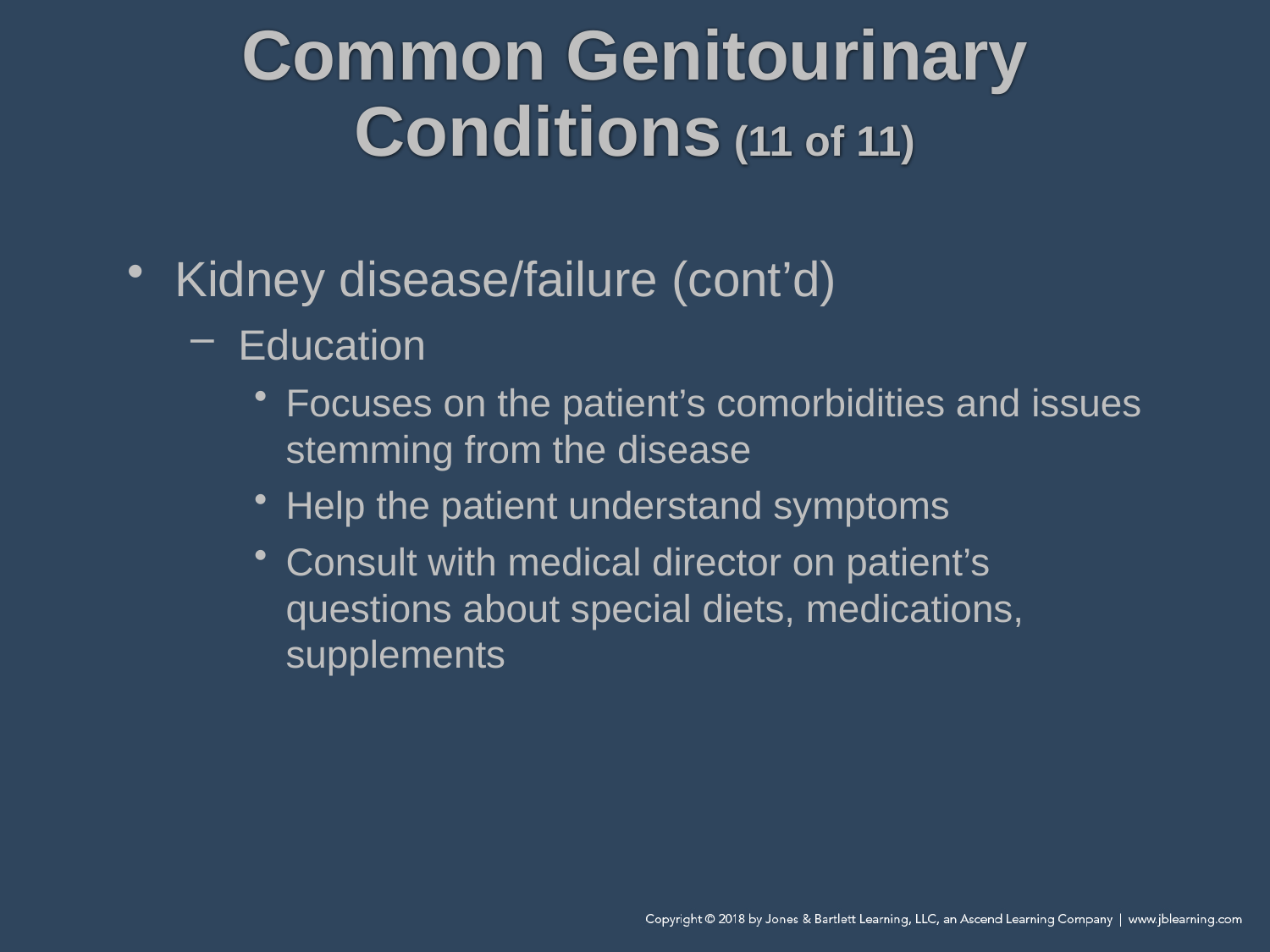

# Common Genitourinary Conditions (11 of 11)
Kidney disease/failure (cont’d)
Education
Focuses on the patient’s comorbidities and issues stemming from the disease
Help the patient understand symptoms
Consult with medical director on patient’s questions about special diets, medications, supplements